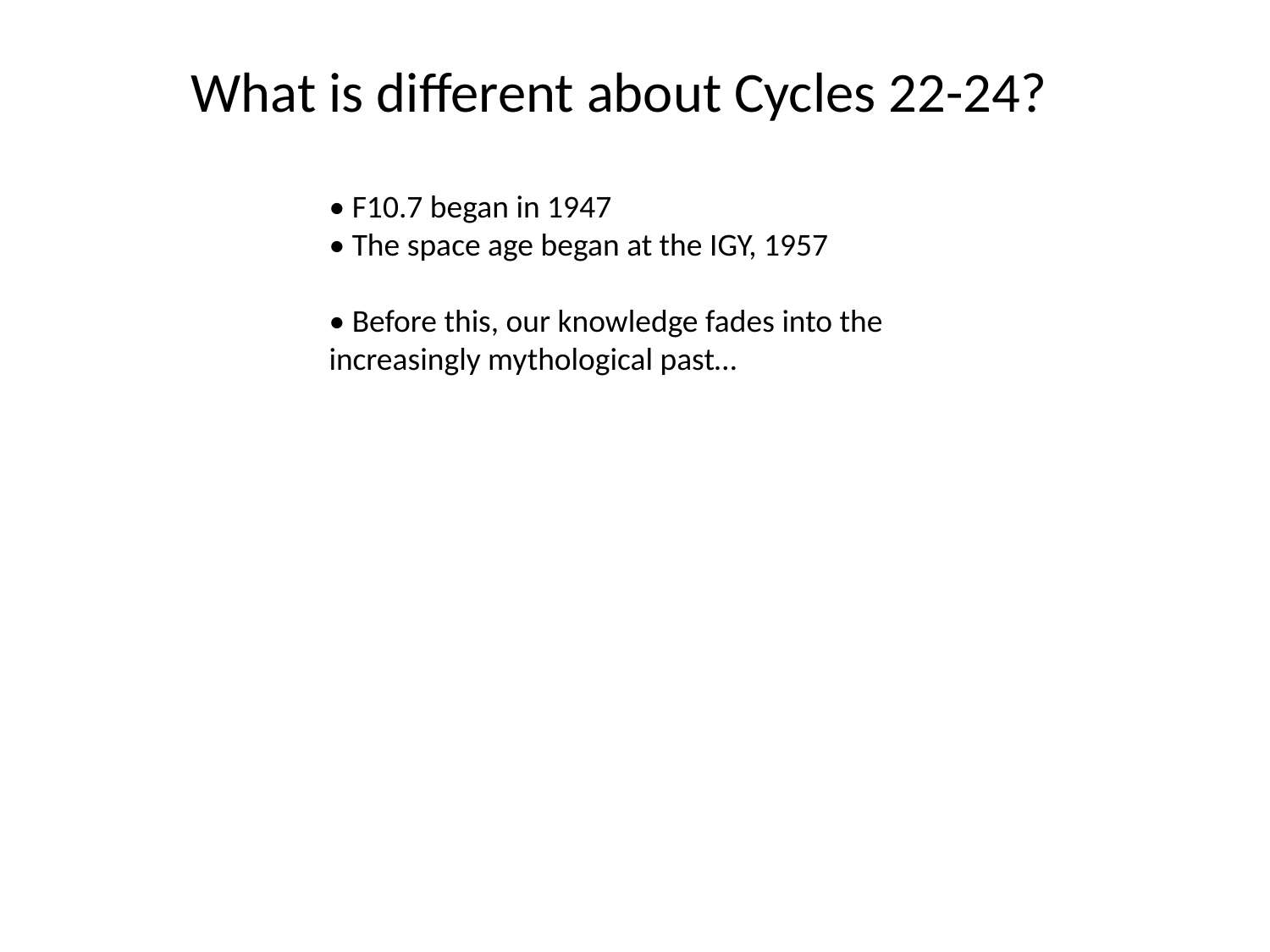

# What is different about Cycles 22-24?
• F10.7 began in 1947
• The space age began at the IGY, 1957

• Before this, our knowledge fades into the increasingly mythological past…